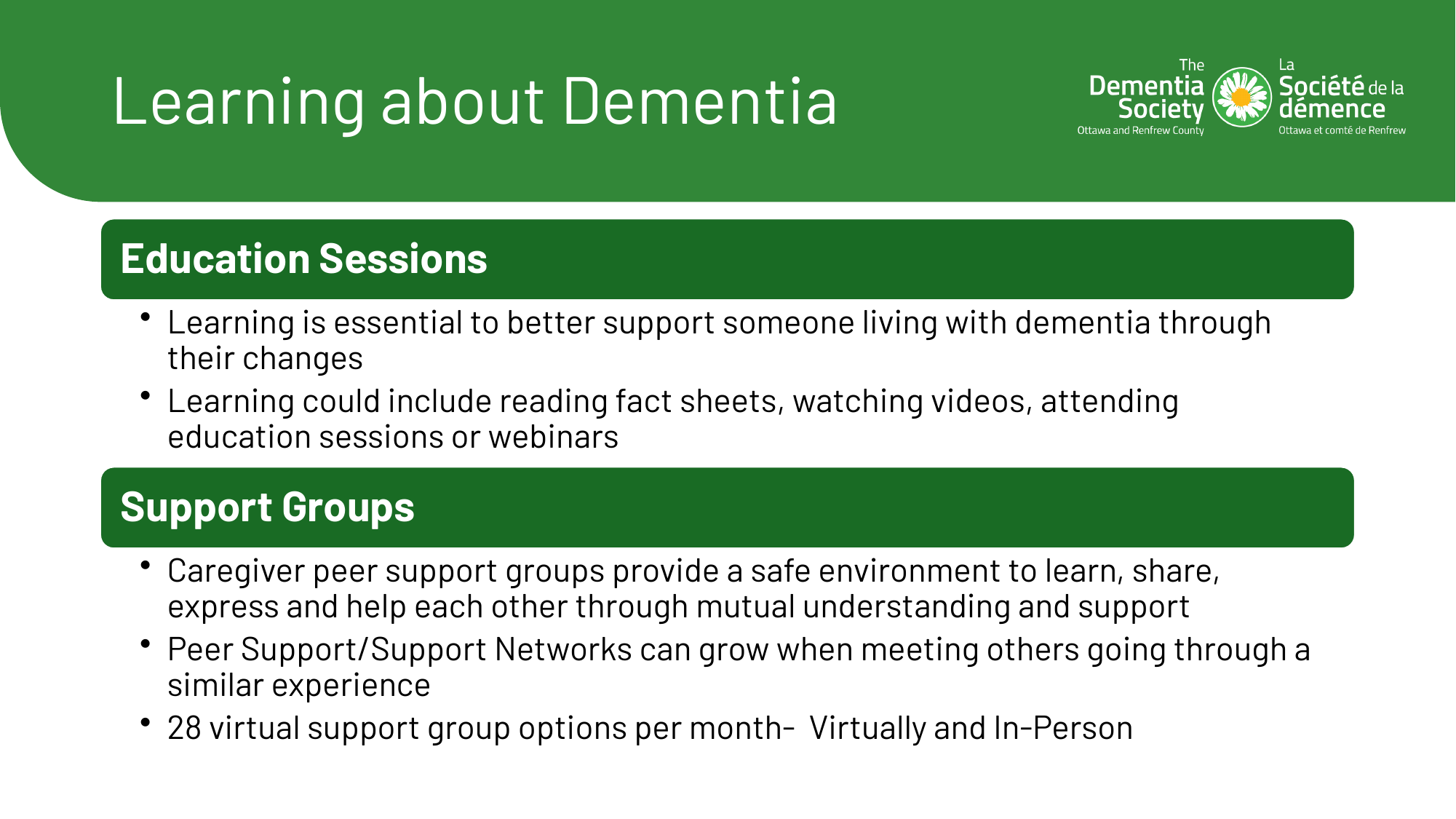

# Learning about Dementia
Education Sessions
Learning is essential to better support someone living with dementia through their changes
Learning could include reading fact sheets, watching videos, attending education sessions or webinars
Support Groups
Caregiver peer support groups provide a safe environment to learn, share, express and help each other through mutual understanding and support
Peer Support/Support Networks can grow when meeting others going through a similar experience
28 virtual support group options per month-  Virtually and In-Person